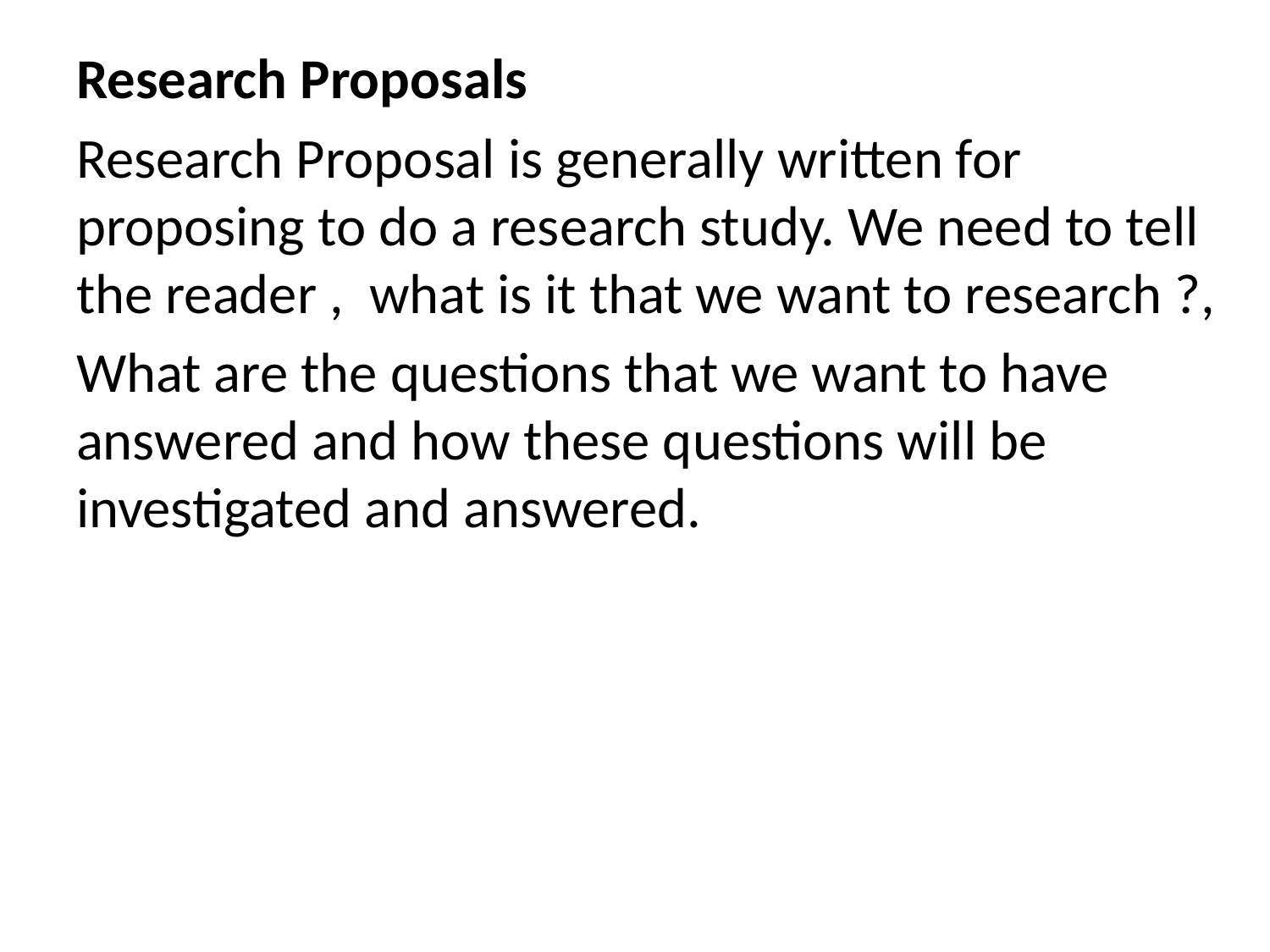

Research Proposals
Research Proposal is generally written for proposing to do a research study. We need to tell the reader ,  what is it that we want to research ?,
What are the questions that we want to have answered and how these questions will be investigated and answered.